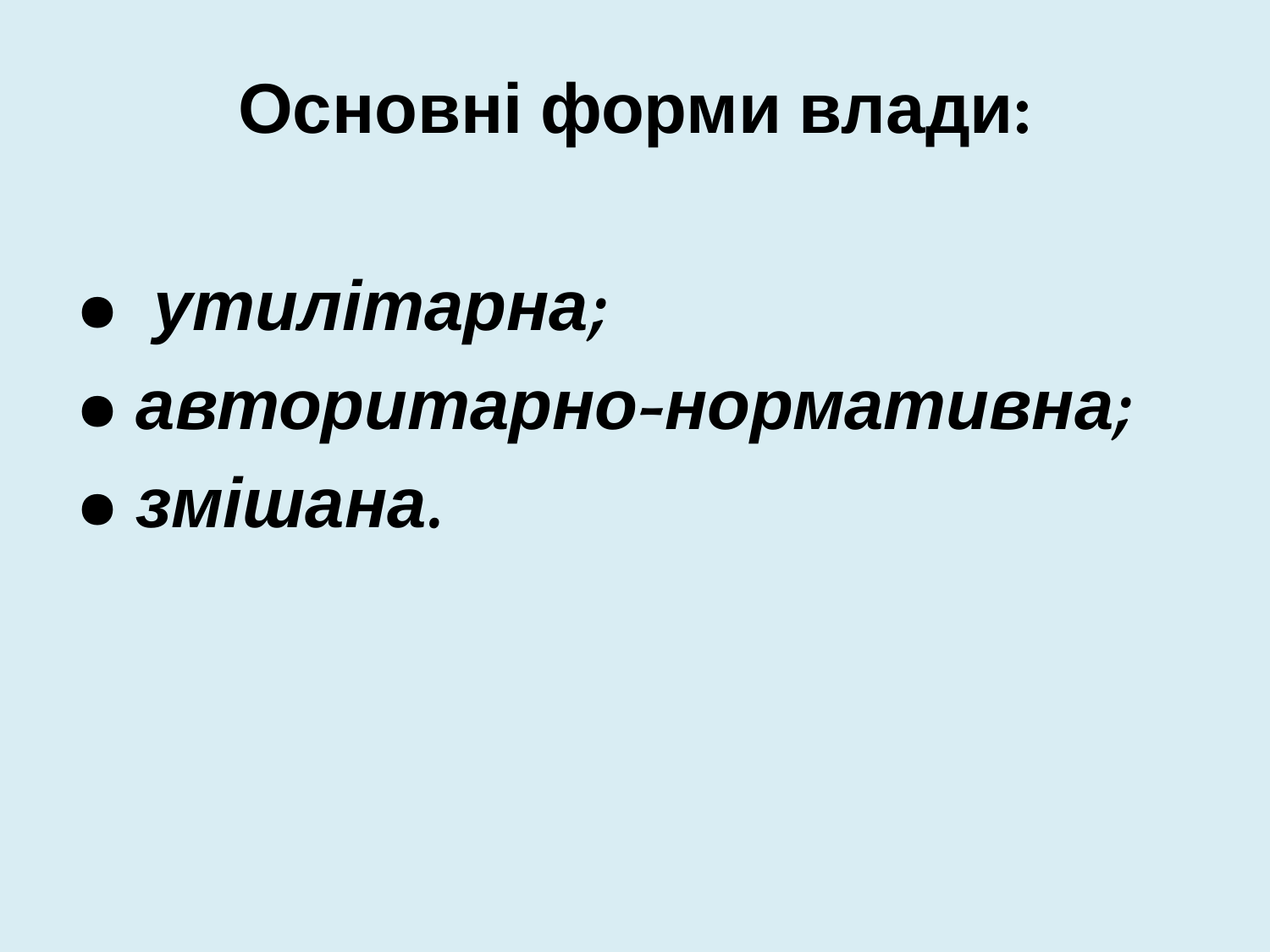

Основні форми влади:

•  утилітарна;
• авторитарно-нормативна;
• змішана.